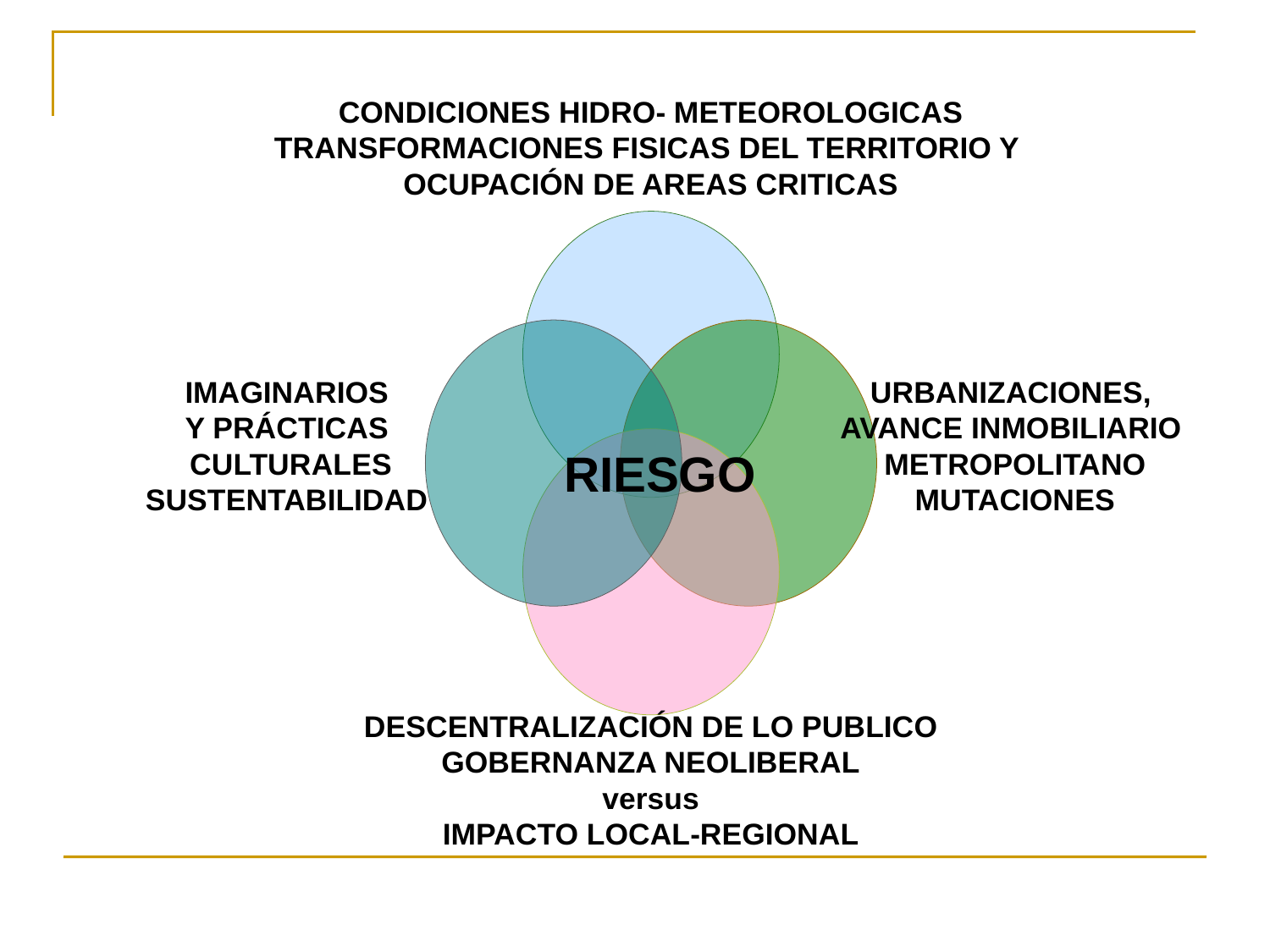

CONDICIONES HIDRO- METEOROLOGICAS
TRANSFORMACIONES FISICAS DEL TERRITORIO Y
OCUPACIÓN DE AREAS CRITICAS

IMAGINARIOS
Y PRÁCTICAS
 CULTURALES
SUSTENTABILIDAD

URBANIZACIONES,
AVANCE INMOBILIARIO
METROPOLITANO
MUTACIONES

DESCENTRALIZACIÓN DE LO PUBLICO
GOBERNANZA NEOLIBERAL
versus
IMPACTO LOCAL-REGIONAL
RIESGO